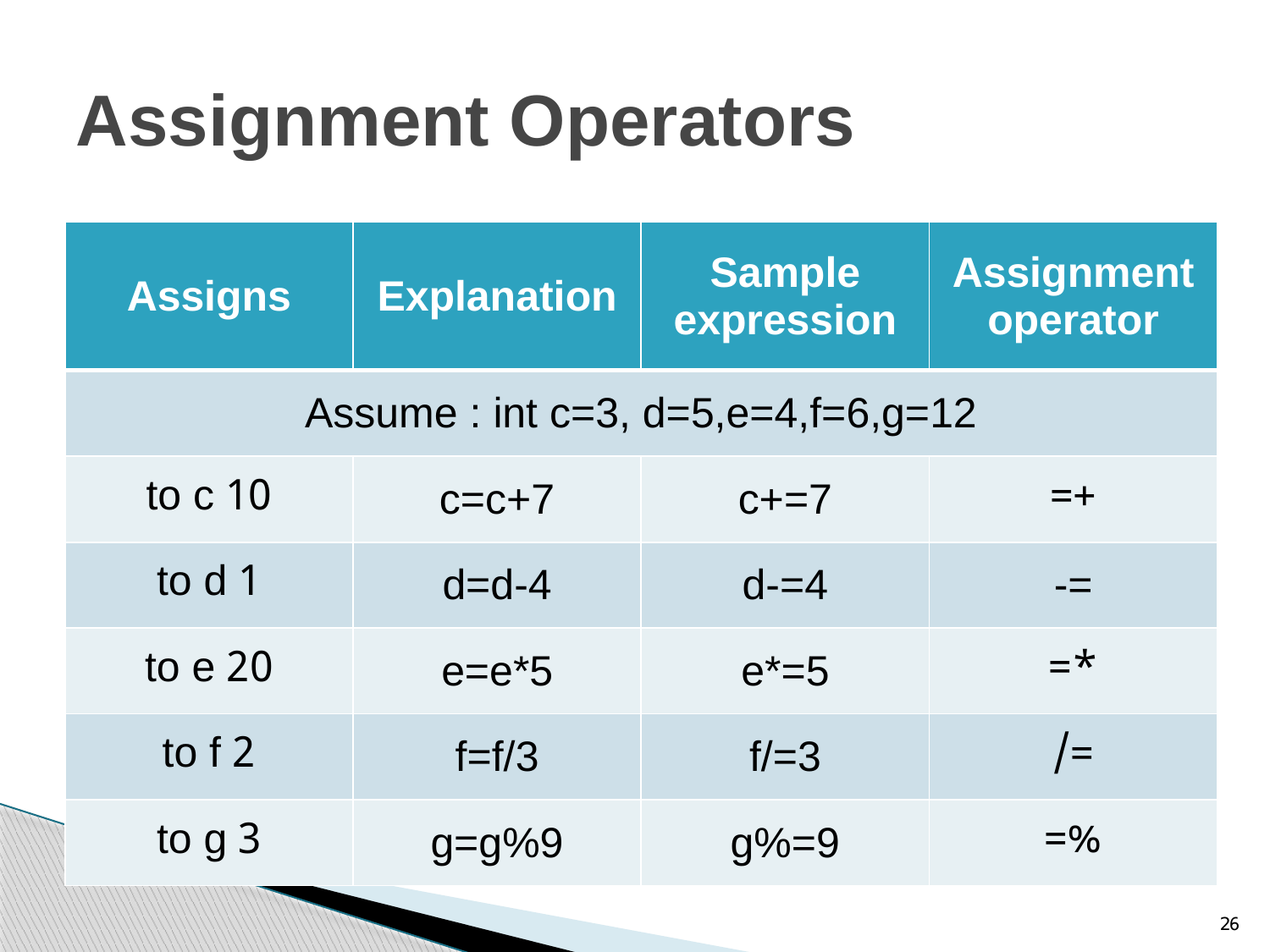

# Assignment Operators
| Assigns | Explanation | Sample expression | Assignment operator |
| --- | --- | --- | --- |
| Assume : int c=3, d=5,e=4,f=6,g=12 |  |  |  |
| 10 to c | c=c+7 | c+=7 | += |
| 1 to d | d=d-4 | d-=4 | -= |
| 20 to e | e=e\*5 | e\*=5 | \*= |
| 2 to f | f=f/3 | f/=3 | =/ |
| 3 to g | g=g%9 | g%=9 | %= |
26